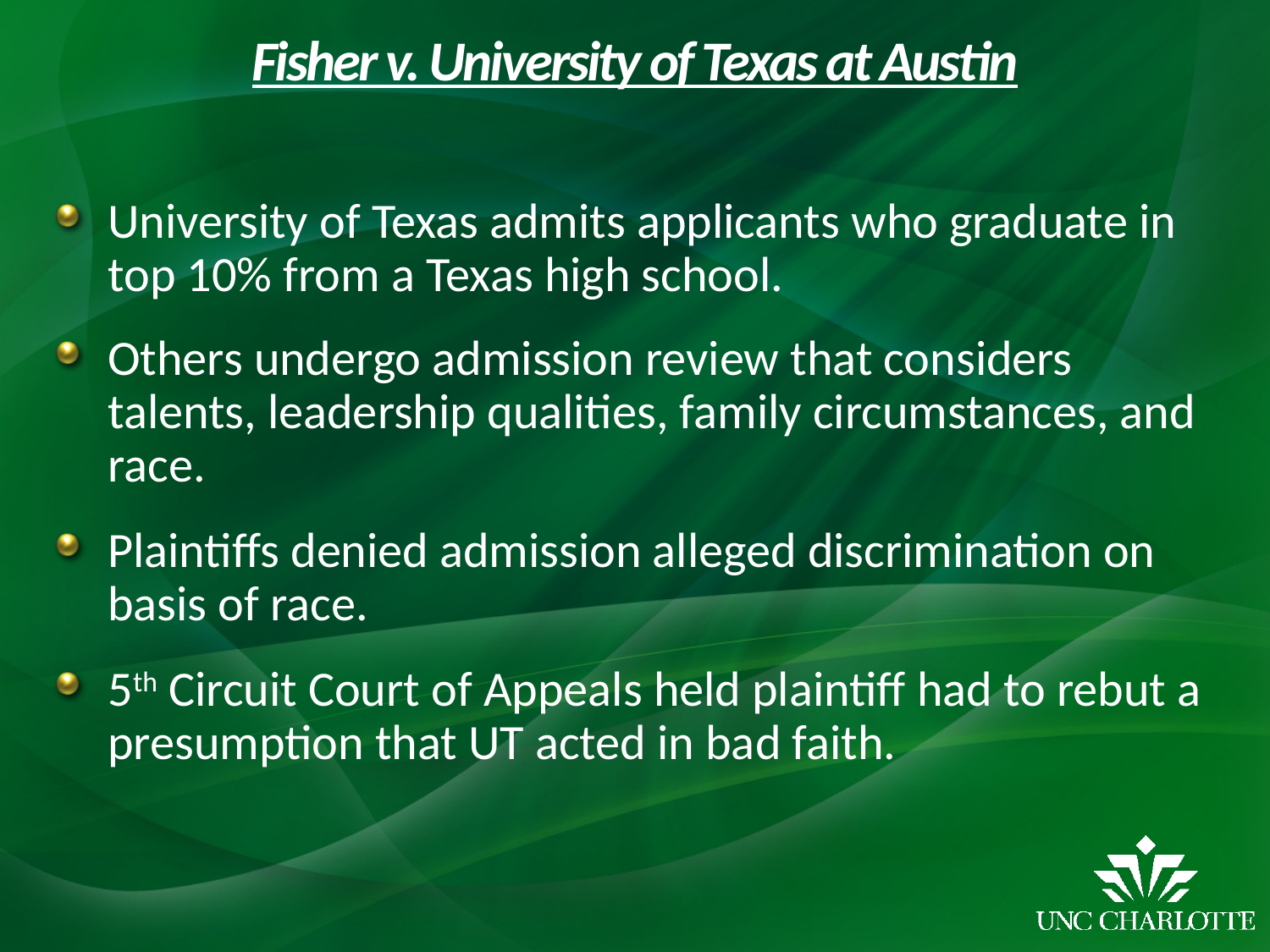

# Fisher v. University of Texas at Austin
University of Texas admits applicants who graduate in top 10% from a Texas high school.

Others undergo admission review that considers talents, leadership qualities, family circumstances, and race.

Plaintiffs denied admission alleged discrimination on basis of race.

5th Circuit Court of Appeals held plaintiff had to rebut a presumption that UT acted in bad faith.